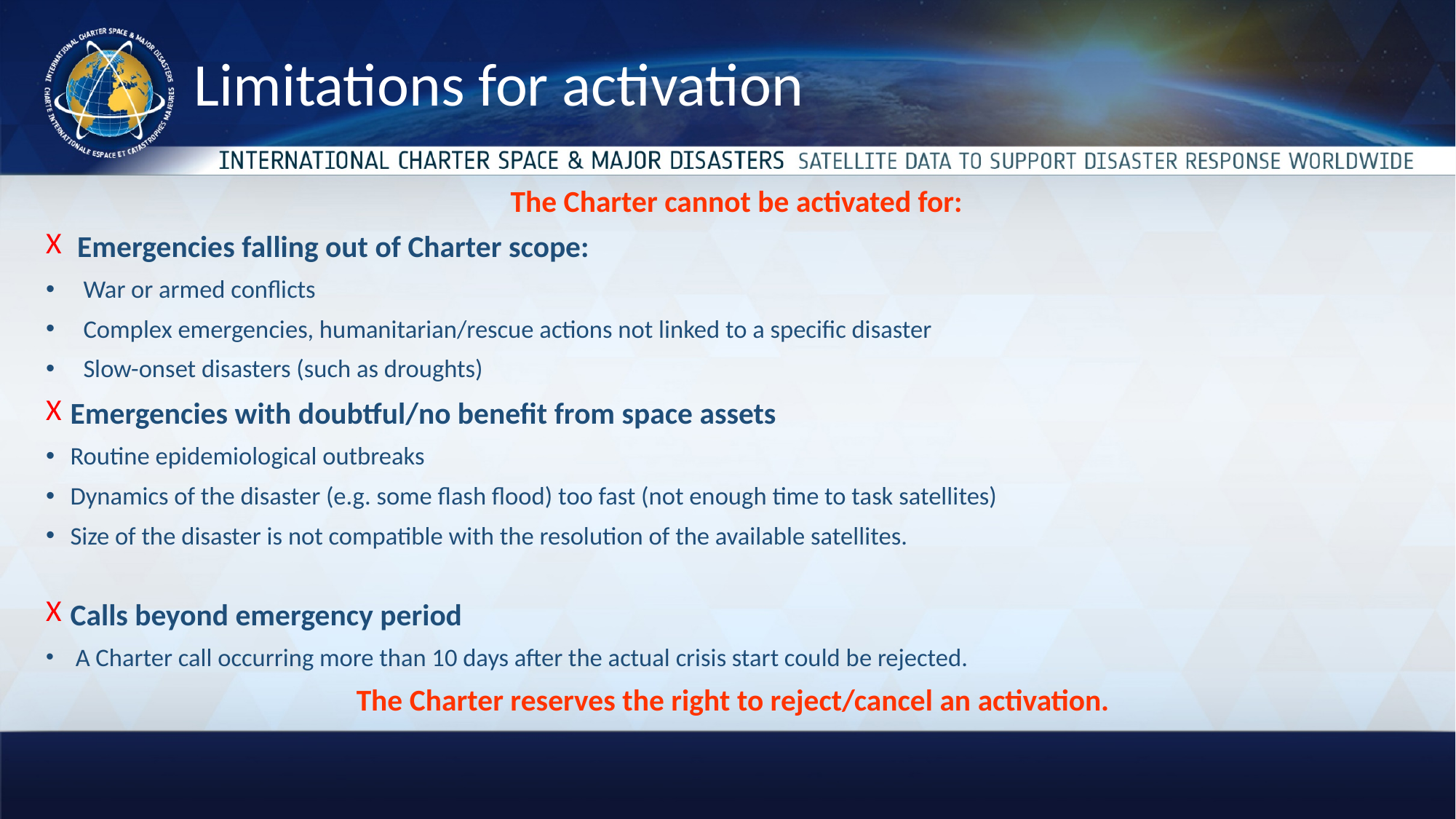

# Limitations for activation
The Charter cannot be activated for:
 Emergencies falling out of Charter scope:
War or armed conflicts
Complex emergencies, humanitarian/rescue actions not linked to a specific disaster
Slow-onset disasters (such as droughts)
Emergencies with doubtful/no benefit from space assets
Routine epidemiological outbreaks
Dynamics of the disaster (e.g. some flash flood) too fast (not enough time to task satellites)
Size of the disaster is not compatible with the resolution of the available satellites.

Calls beyond emergency period
 A Charter call occurring more than 10 days after the actual crisis start could be rejected.
The Charter reserves the right to reject/cancel an activation.